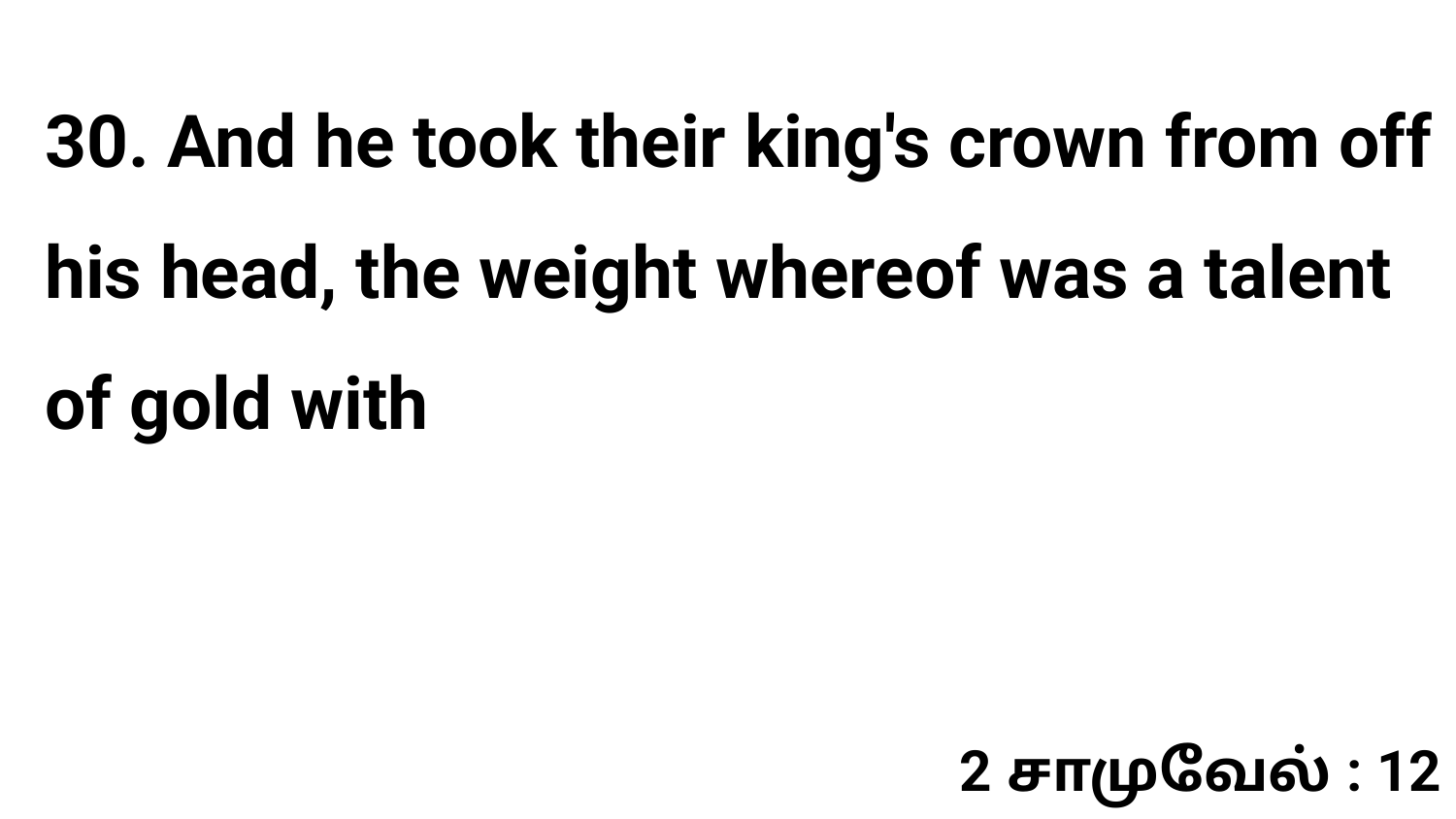

30. And he took their king's crown from off his head, the weight whereof was a talent of gold with
2 சாமுவேல் : 12